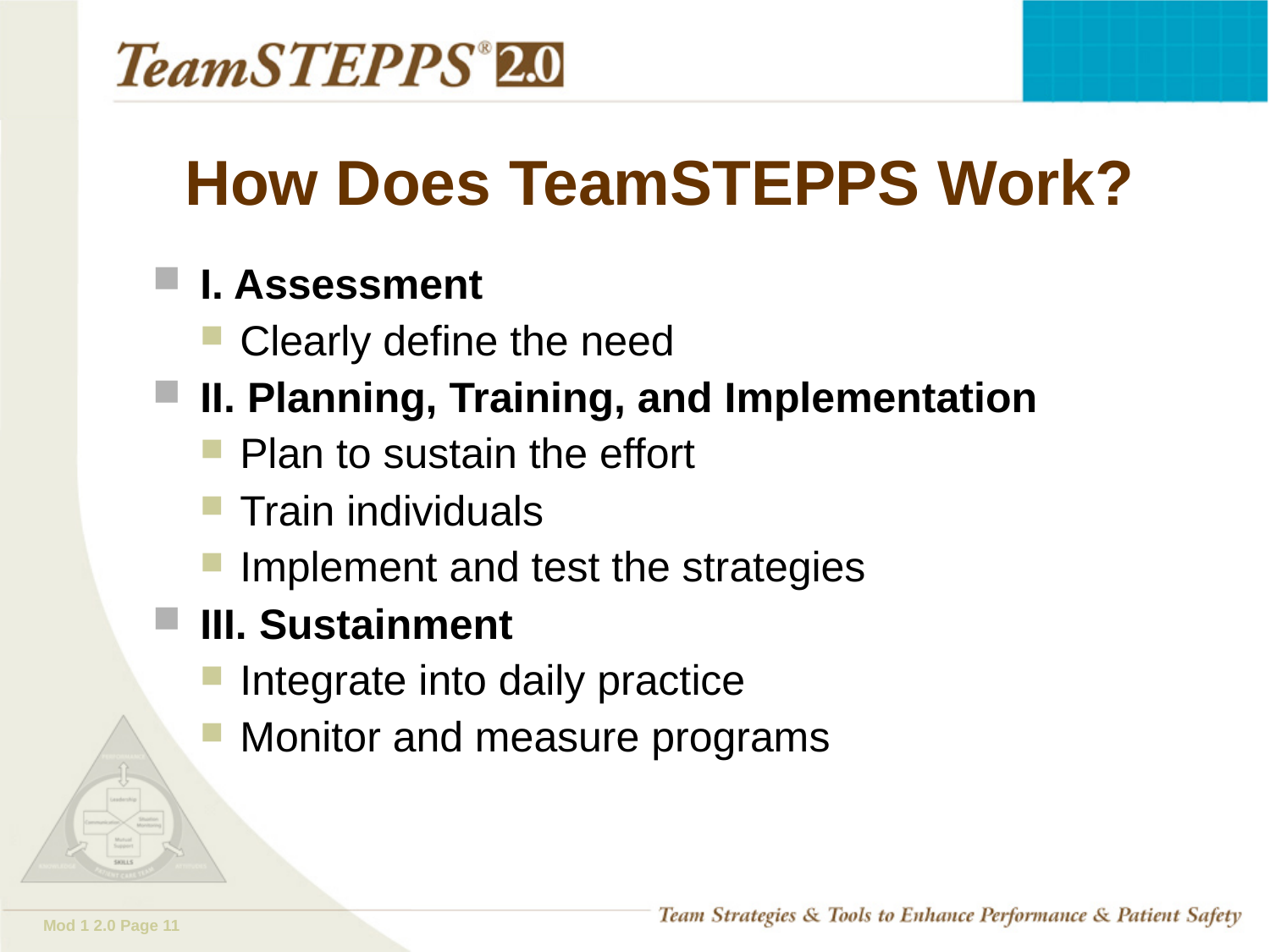

# How Does TeamSTEPPS Work?
I. Assessment
Clearly define the need
II. Planning, Training, and Implementation
Plan to sustain the effort
Train individuals
Implement and test the strategies
III. Sustainment
Integrate into daily practice
Monitor and measure programs